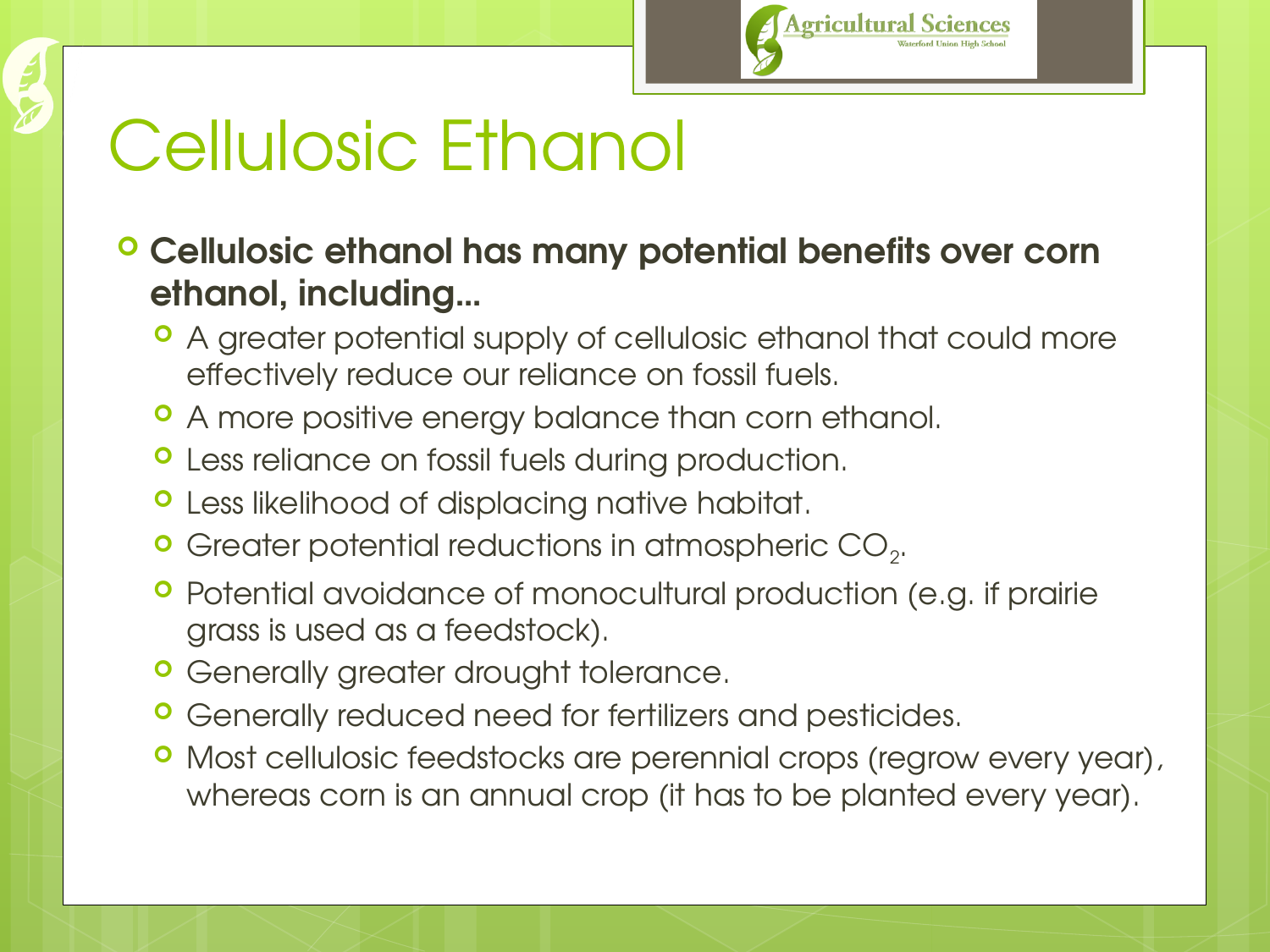

# Cellulosic Ethanol
Cellulosic ethanol has many potential benefits over corn ethanol, including…
A greater potential supply of cellulosic ethanol that could more effectively reduce our reliance on fossil fuels.
A more positive energy balance than corn ethanol.
Less reliance on fossil fuels during production.
Less likelihood of displacing native habitat.
Greater potential reductions in atmospheric CO2.
Potential avoidance of monocultural production (e.g. if prairie grass is used as a feedstock).
Generally greater drought tolerance.
Generally reduced need for fertilizers and pesticides.
Most cellulosic feedstocks are perennial crops (regrow every year), whereas corn is an annual crop (it has to be planted every year).